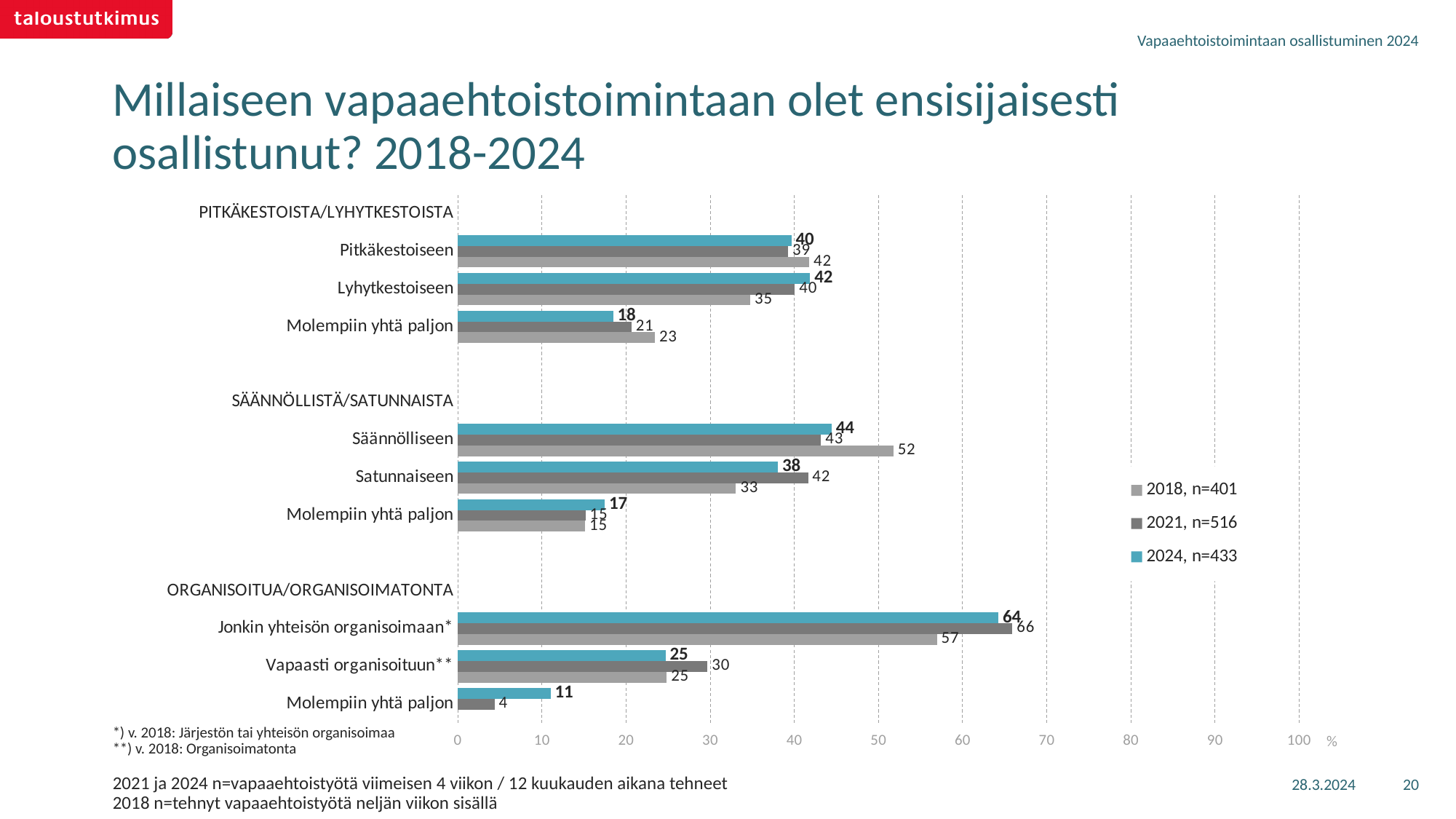

Vapaaehtoistoimintaan osallistuminen 2024
# Millaiseen vapaaehtoistoimintaan olet ensisijaisesti osallistunut? 2018-2024

### Chart

| Category | 2024, n=433 | 2021, n=516 | 2018, n=401 |
|---|---|---|---|
| PITKÄKESTOISTA/LYHYTKESTOISTA | None | None | None |
| Pitkäkestoiseen | 39.65279 | 39.27846 | 41.7883600585193 |
| Lyhytkestoiseen | 41.88759 | 40.07334 | 34.7825169997047 |
| Molempiin yhtä paljon | 18.45962 | 20.6482 | 23.4291229417758 |
|  | None | None | None |
| SÄÄNNÖLLISTÄ/SATUNNAISTA | None | None | None |
| Säännölliseen | 44.44143 | 43.17891 | 51.7773932232061 |
| Satunnaiseen | 38.07653 | 41.64371 | 33.0738884979209 |
| Molempiin yhtä paljon | 17.48204 | 15.17738 | 15.1487182788728 |
|  | None | None | None |
| ORGANISOITUA/ORGANISOIMATONTA | None | None | None |
| Jonkin yhteisön organisoimaan* | 64.26908 | 65.93096 | 56.9577244038725 |
| Vapaasti organisoituun** | 24.7084 | 29.68983 | 24.8356084706592 |
| Molempiin yhtä paljon | 11.02253 | 4.37921 | None |
*) v. 2018: Järjestön tai yhteisön organisoimaa
**) v. 2018: Organisoimatonta
28.3.2024
20
2021 ja 2024 n=vapaaehtoistyötä viimeisen 4 viikon / 12 kuukauden aikana tehneet
2018 n=tehnyt vapaaehtoistyötä neljän viikon sisällä